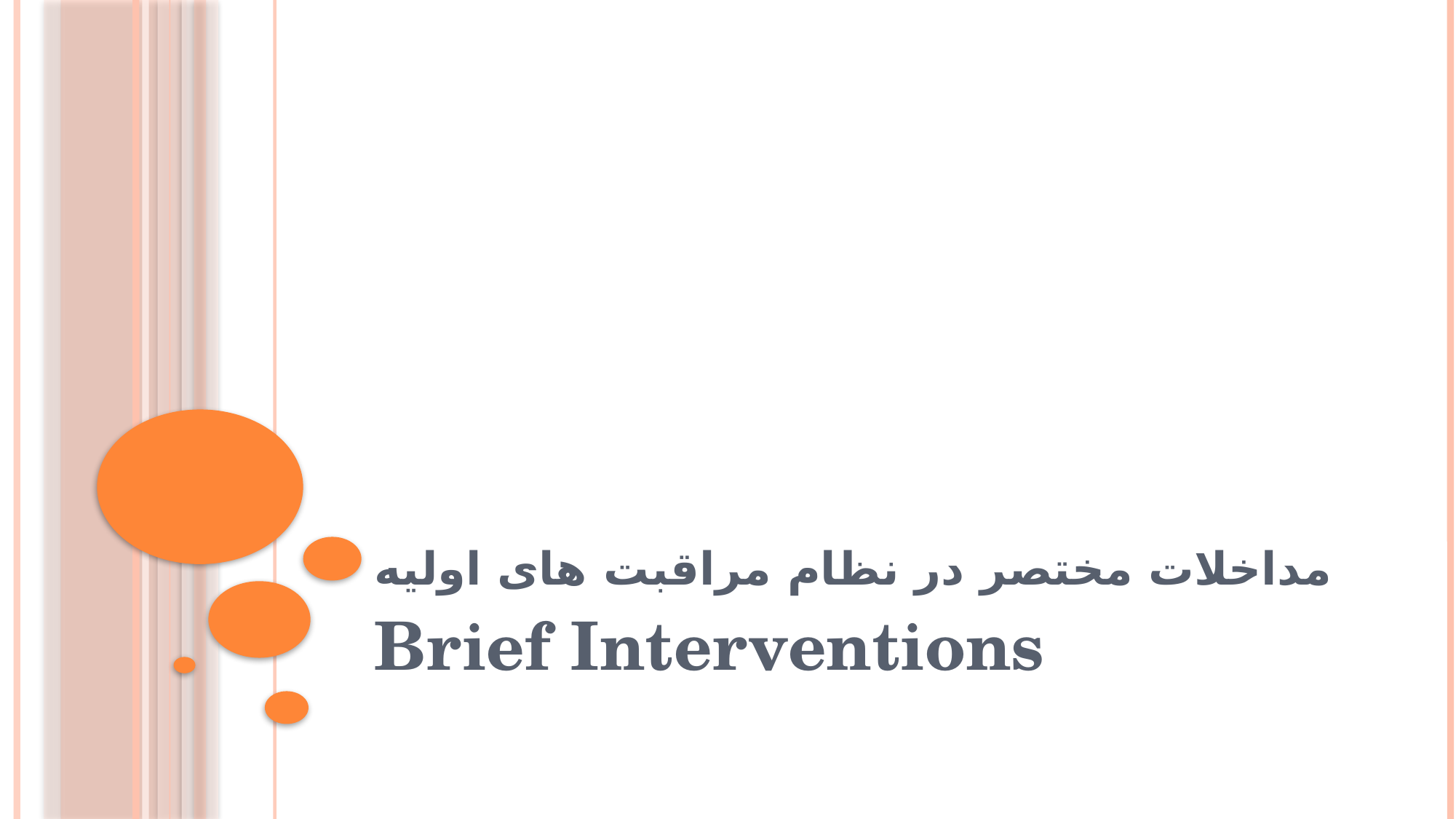

# مداخلات مختصر در نظام مراقبت های اولیه
Brief Interventions